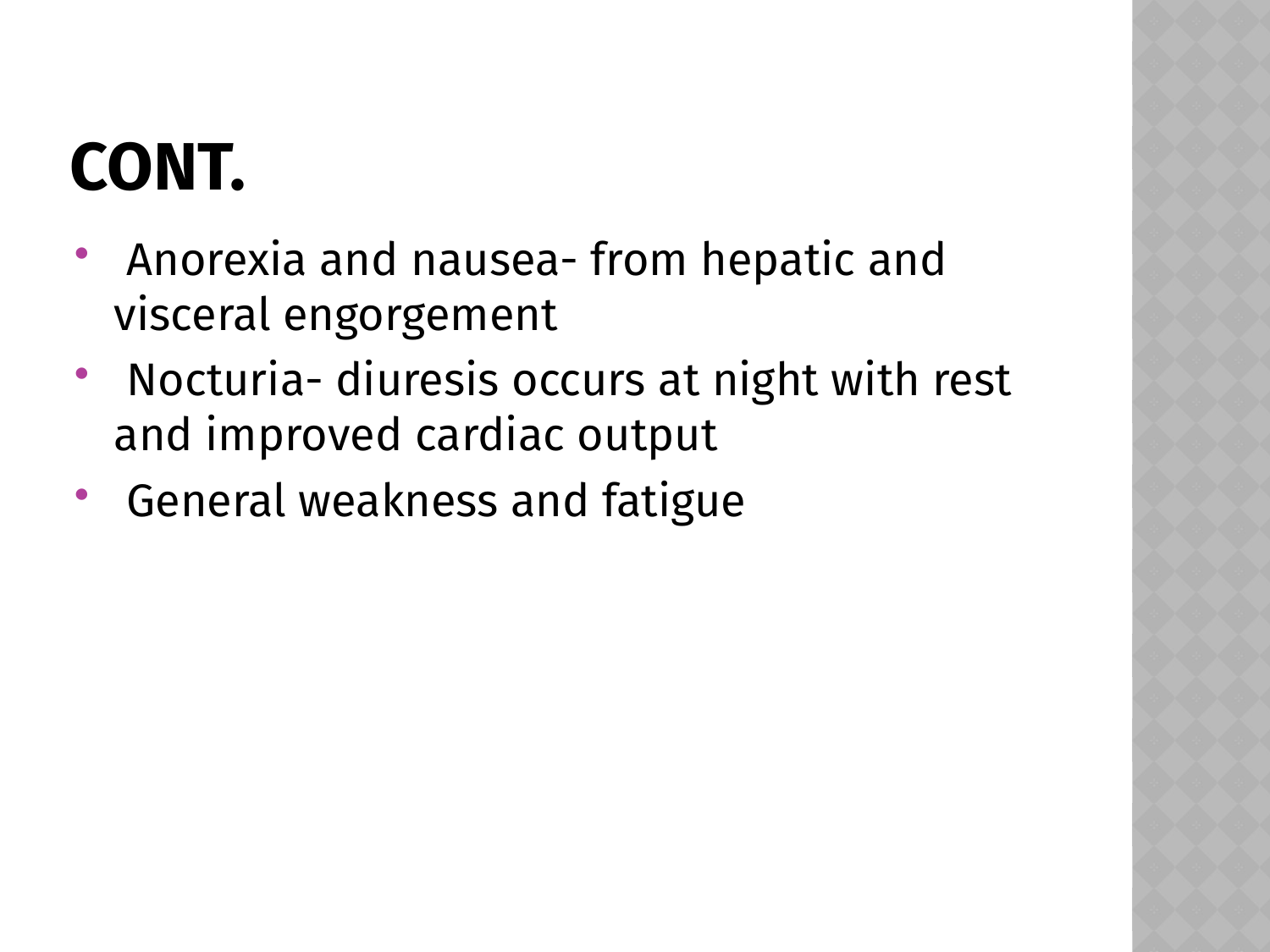

# Cont.
 Anorexia and nausea- from hepatic and visceral engorgement
 Nocturia- diuresis occurs at night with rest and improved cardiac output
 General weakness and fatigue